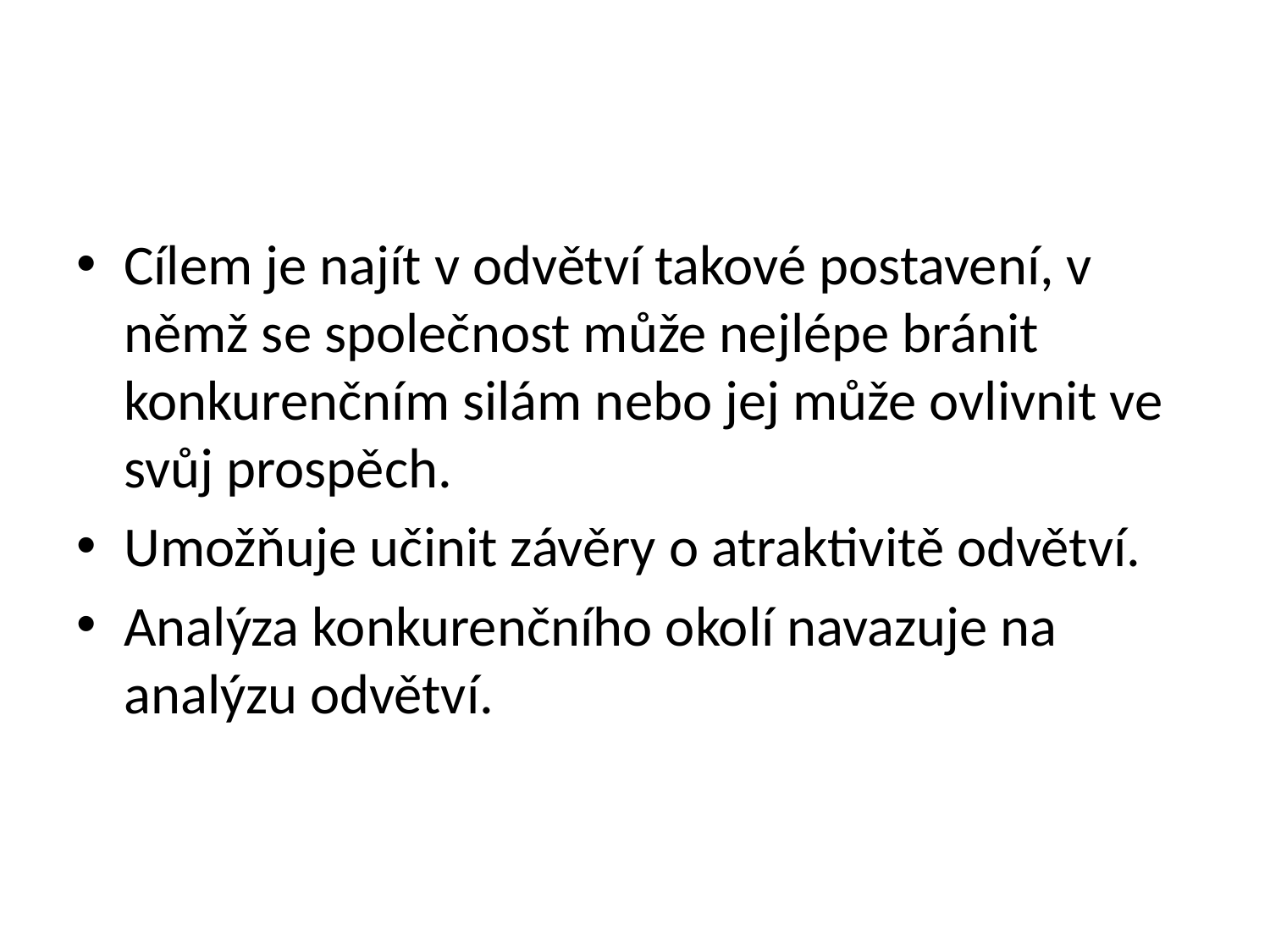

#
Cílem je najít v odvětví takové postavení, v němž se společnost může nejlépe bránit konkurenčním silám nebo jej může ovlivnit ve svůj prospěch.
Umožňuje učinit závěry o atraktivitě odvětví.
Analýza konkurenčního okolí navazuje na analýzu odvětví.